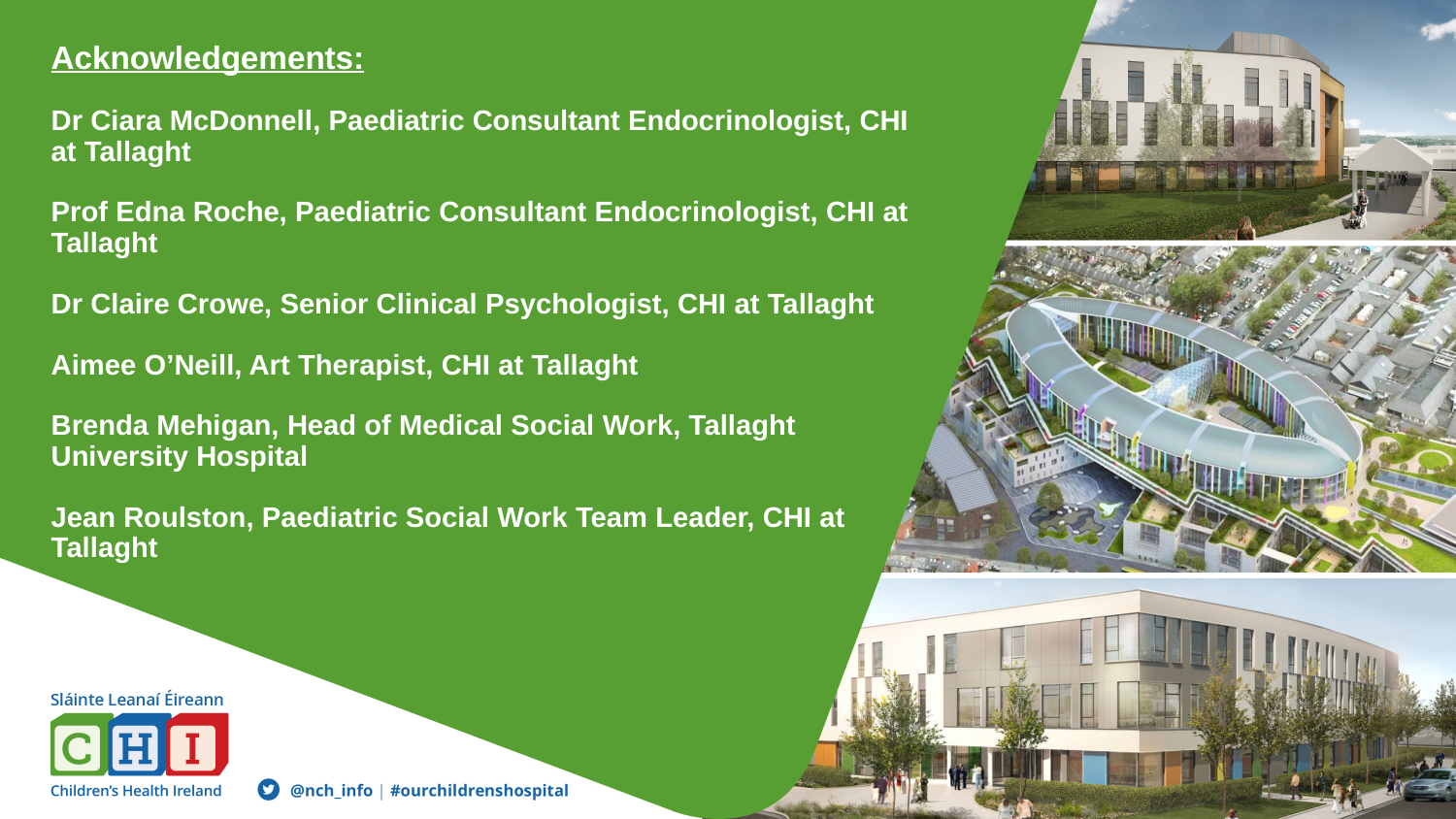

# Acknowledgements: Dr Ciara McDonnell, Paediatric Consultant Endocrinologist, CHI at Tallaght Prof Edna Roche, Paediatric Consultant Endocrinologist, CHI at Tallaght Dr Claire Crowe, Senior Clinical Psychologist, CHI at Tallaght Aimee O’Neill, Art Therapist, CHI at Tallaght Brenda Mehigan, Head of Medical Social Work, Tallaght University Hospital Jean Roulston, Paediatric Social Work Team Leader, CHI at Tallaght